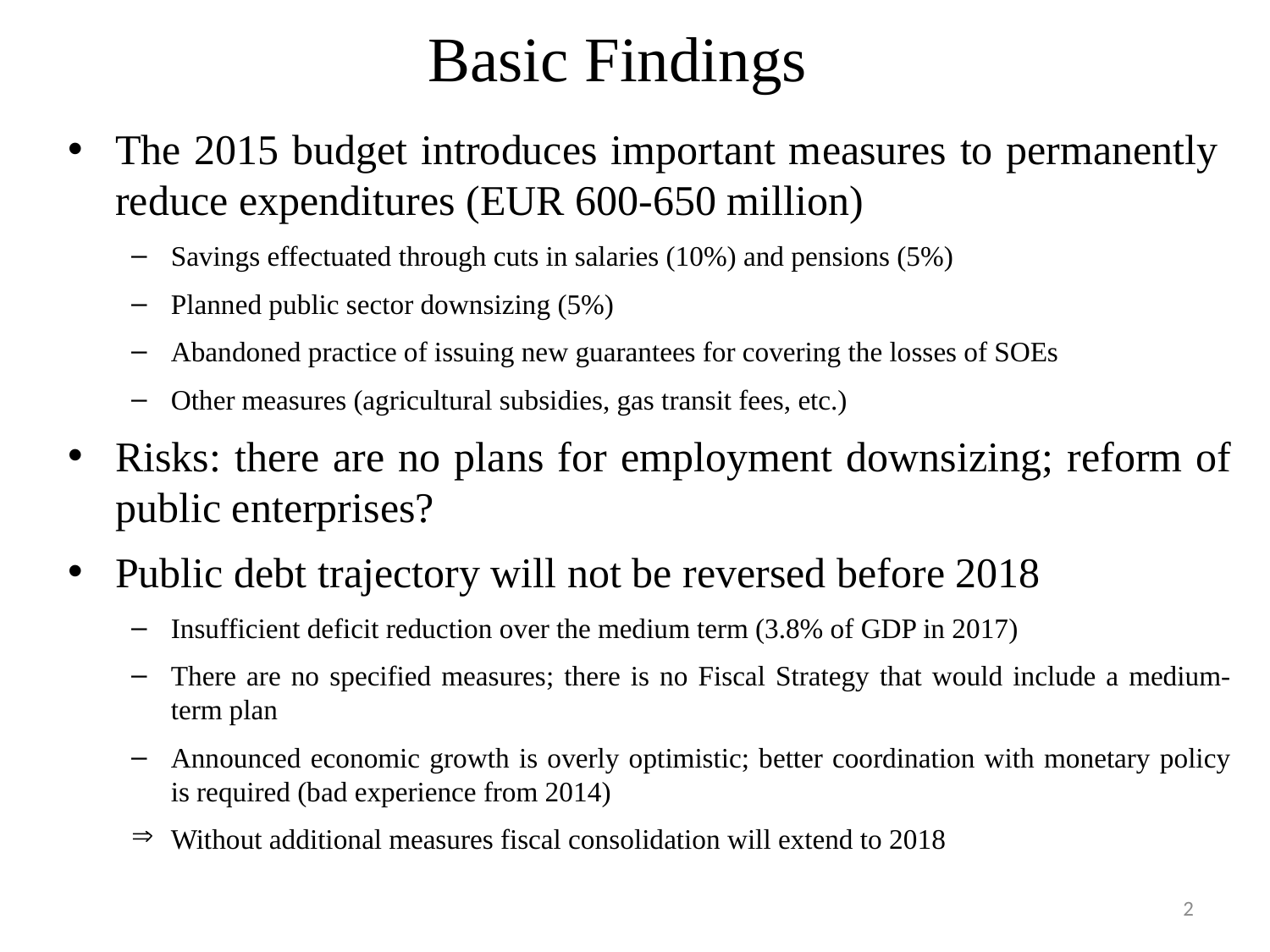

# Basic Findings
The 2015 budget introduces important measures to permanently  reduce expenditures (EUR 600-650 million)
Savings effectuated through cuts in salaries (10%) and pensions (5%)
Planned public sector downsizing (5%)
Abandoned practice of issuing new guarantees for covering the losses of SOEs
Other measures (agricultural subsidies, gas transit fees, etc.)
Risks: there are no plans for employment downsizing; reform of public enterprises?
Public debt trajectory will not be reversed before 2018
Insufficient deficit reduction over the medium term (3.8% of GDP in 2017)
There are no specified measures; there is no Fiscal Strategy that would include a medium-term plan
Announced economic growth is overly optimistic; better coordination with monetary policy is required (bad experience from 2014)
Without additional measures fiscal consolidation will extend to 2018
2